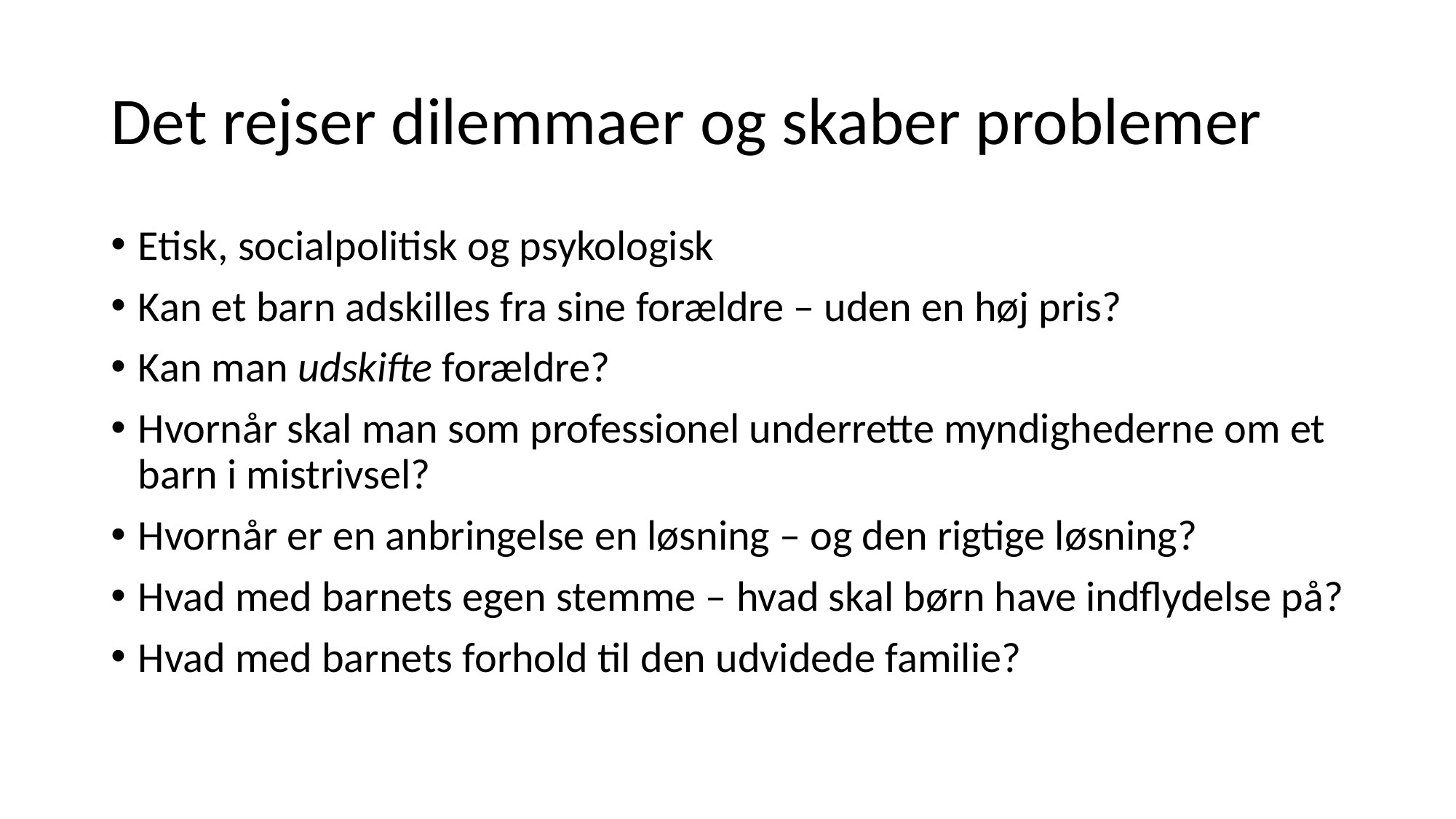

# Det rejser dilemmaer og skaber problemer
Etisk, socialpolitisk og psykologisk
Kan et barn adskilles fra sine forældre – uden en høj pris?
Kan man udskifte forældre?
Hvornår skal man som professionel underrette myndighederne om et barn i mistrivsel?
Hvornår er en anbringelse en løsning – og den rigtige løsning?
Hvad med barnets egen stemme – hvad skal børn have indflydelse på?
Hvad med barnets forhold til den udvidede familie?